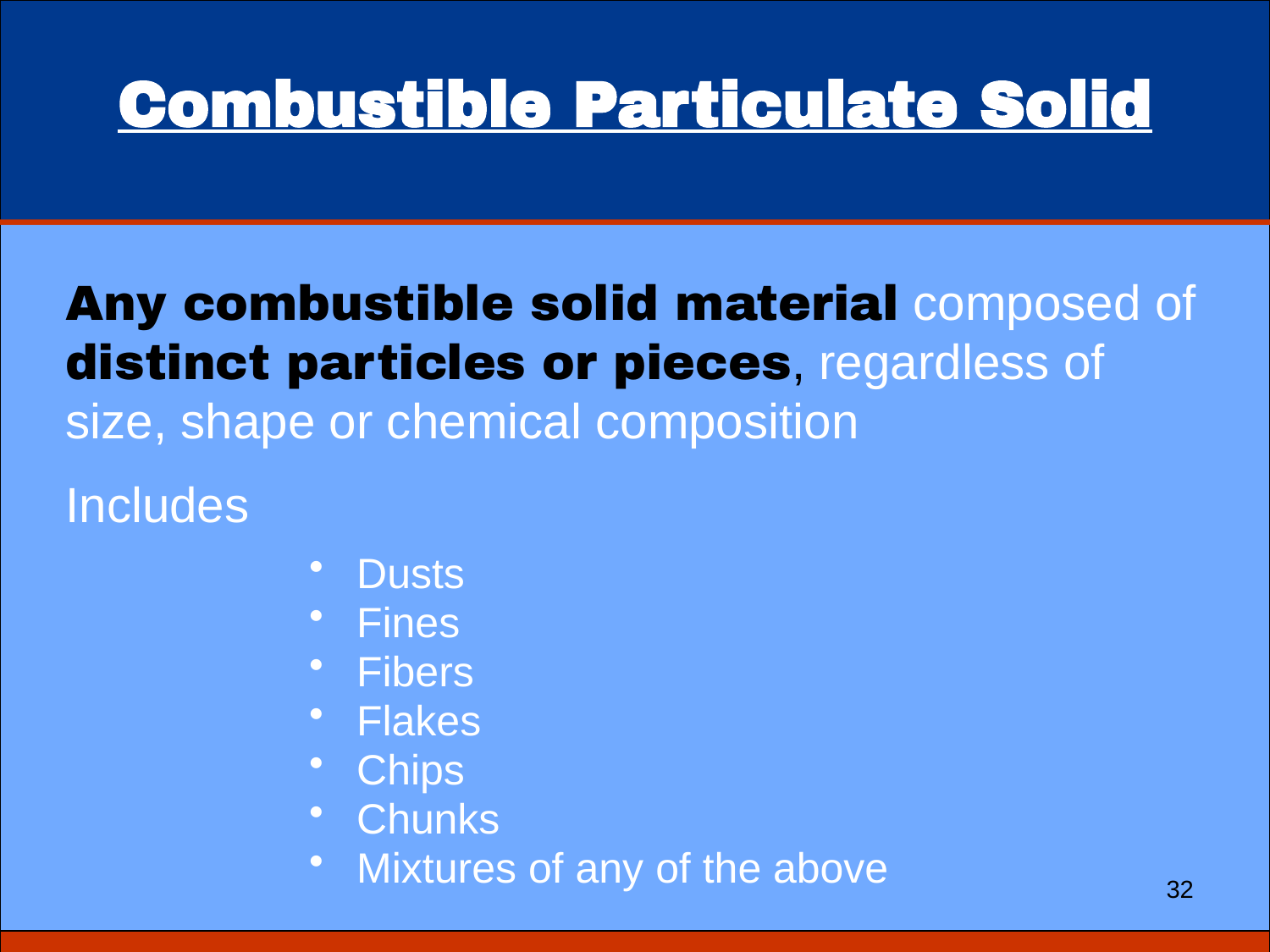

# Combustible Particulate Solid
Any combustible solid material composed of distinct particles or pieces, regardless of size, shape or chemical composition
Includes
Dusts
Fines
Fibers
Flakes
Chips
Chunks
Mixtures of any of the above
32